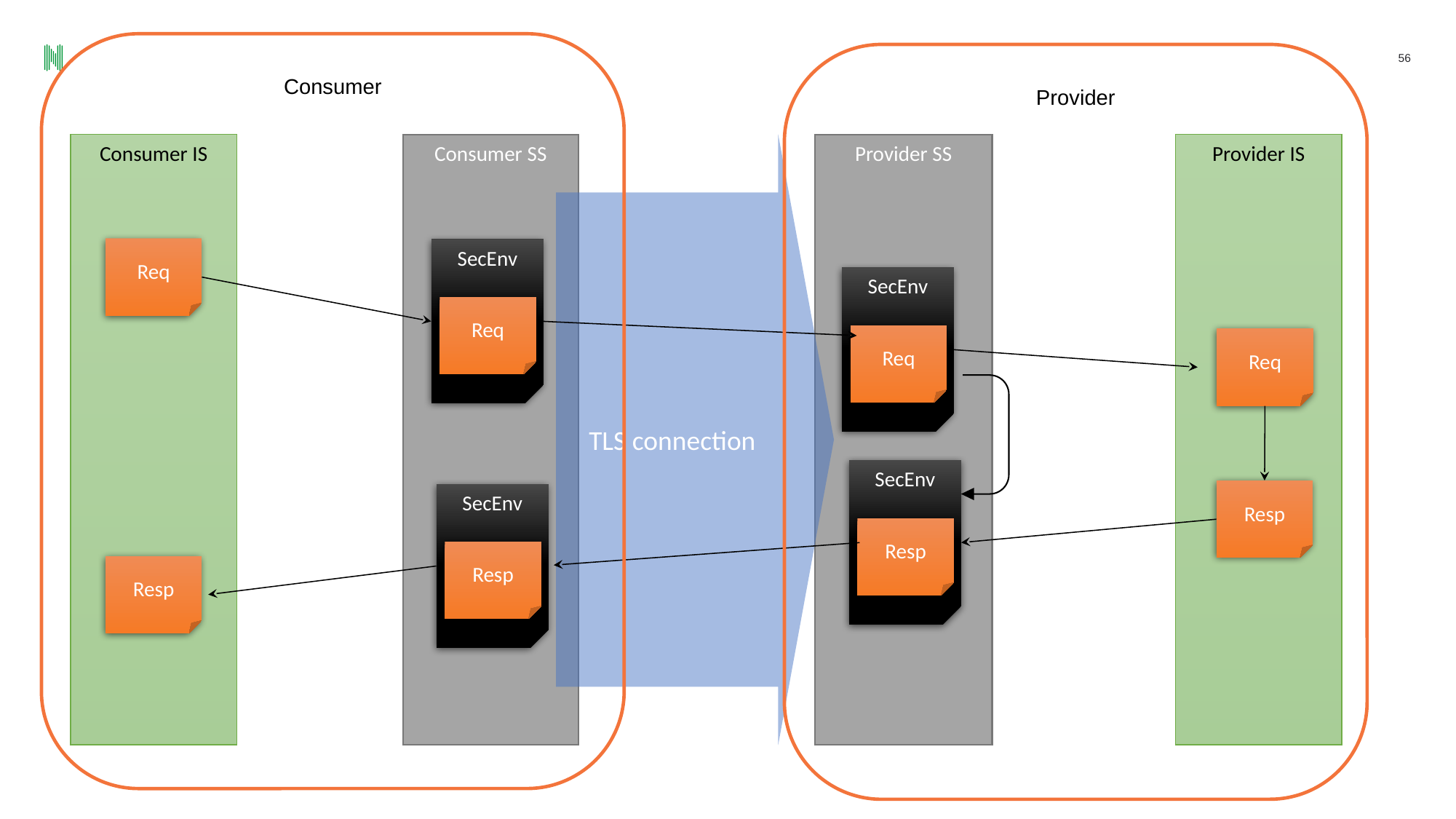

Consumer
Provider
56
Consumer SS

Provider SS

TLS connection
Provider IS

Consumer IS

Req
SecEnv
SecEnv
Req
Req
Req

SecEnv
Resp
SecEnv
Resp
Resp
Resp